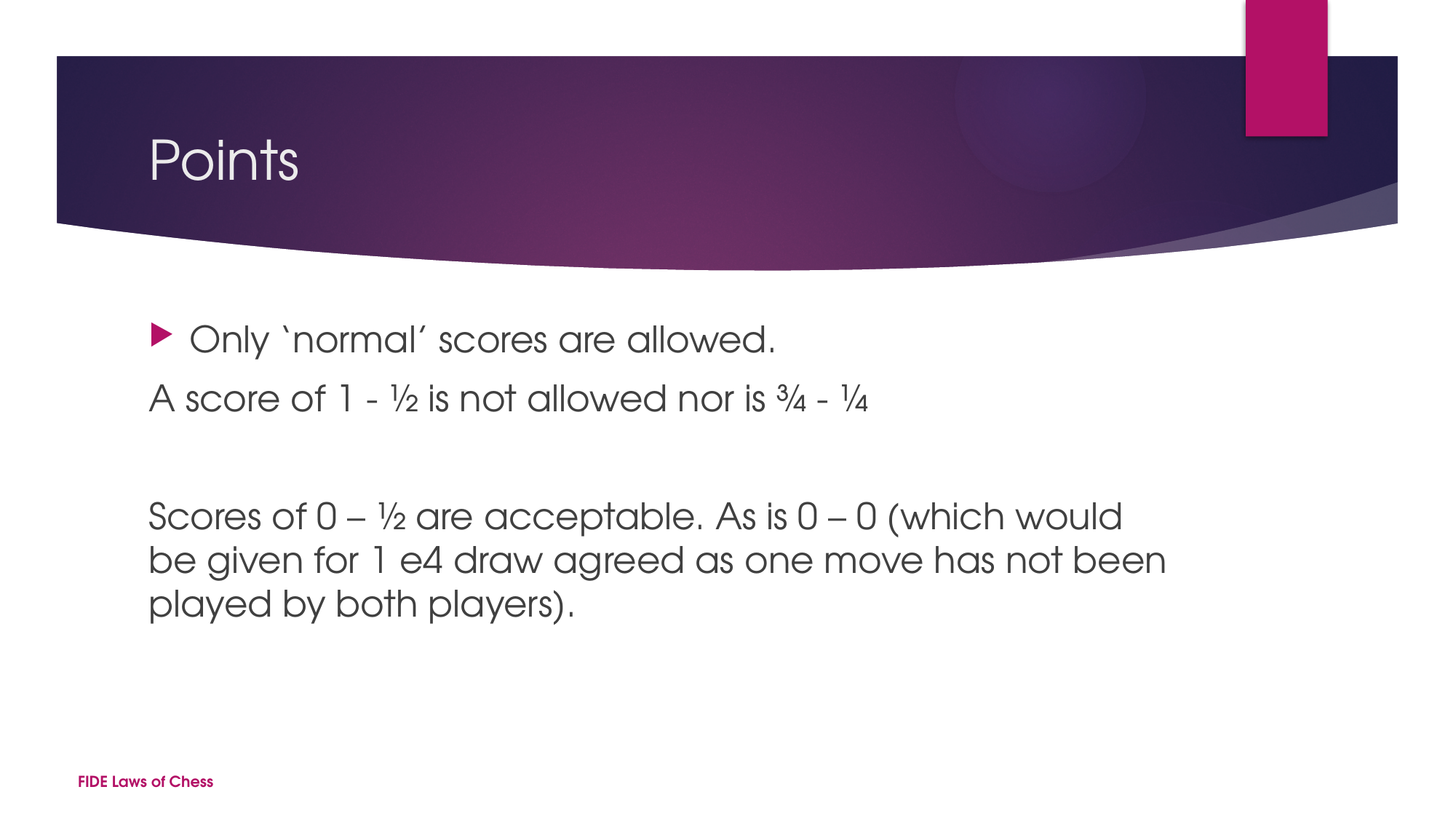

# Points
Only ‘normal’ scores are allowed.
A score of 1 - ½ is not allowed nor is ¾ - ¼

Scores of 0 – ½ are acceptable. As is 0 – 0 (which would be given for 1 e4 draw agreed as one move has not been played by both players).
FIDE Laws of Chess